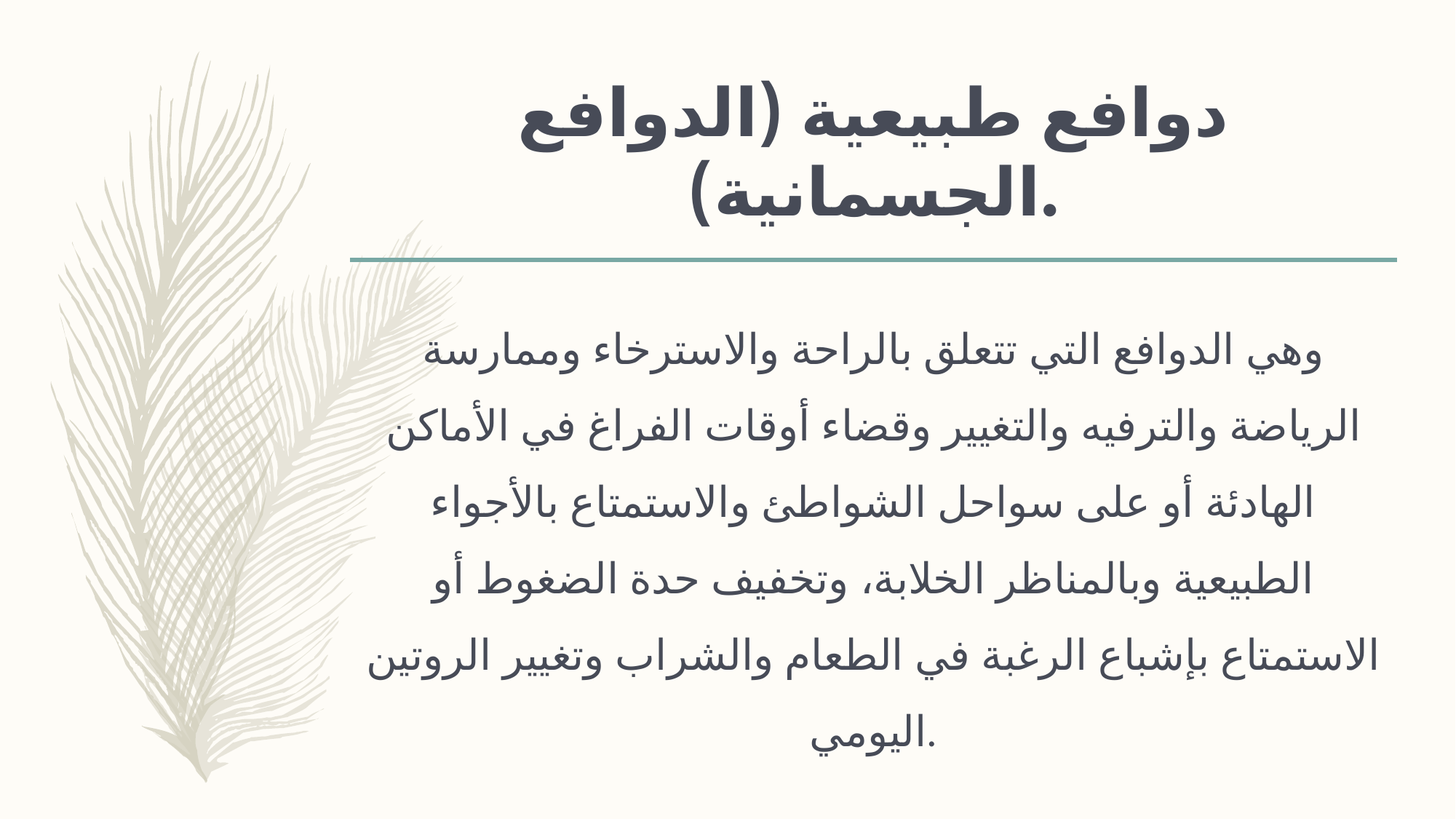

# دوافع طبيعية (الدوافع الجسمانية).
وهي الدوافع التي تتعلق بالراحة والاسترخاء وممارسة الرياضة والترفيه والتغيير وقضاء أوقات الفراغ في الأماكن الهادئة أو على سواحل الشواطئ والاستمتاع بالأجواء الطبيعية وبالمناظر الخلابة، وتخفيف حدة الضغوط أو الاستمتاع بإشباع الرغبة في الطعام والشراب وتغيير الروتين اليومي.